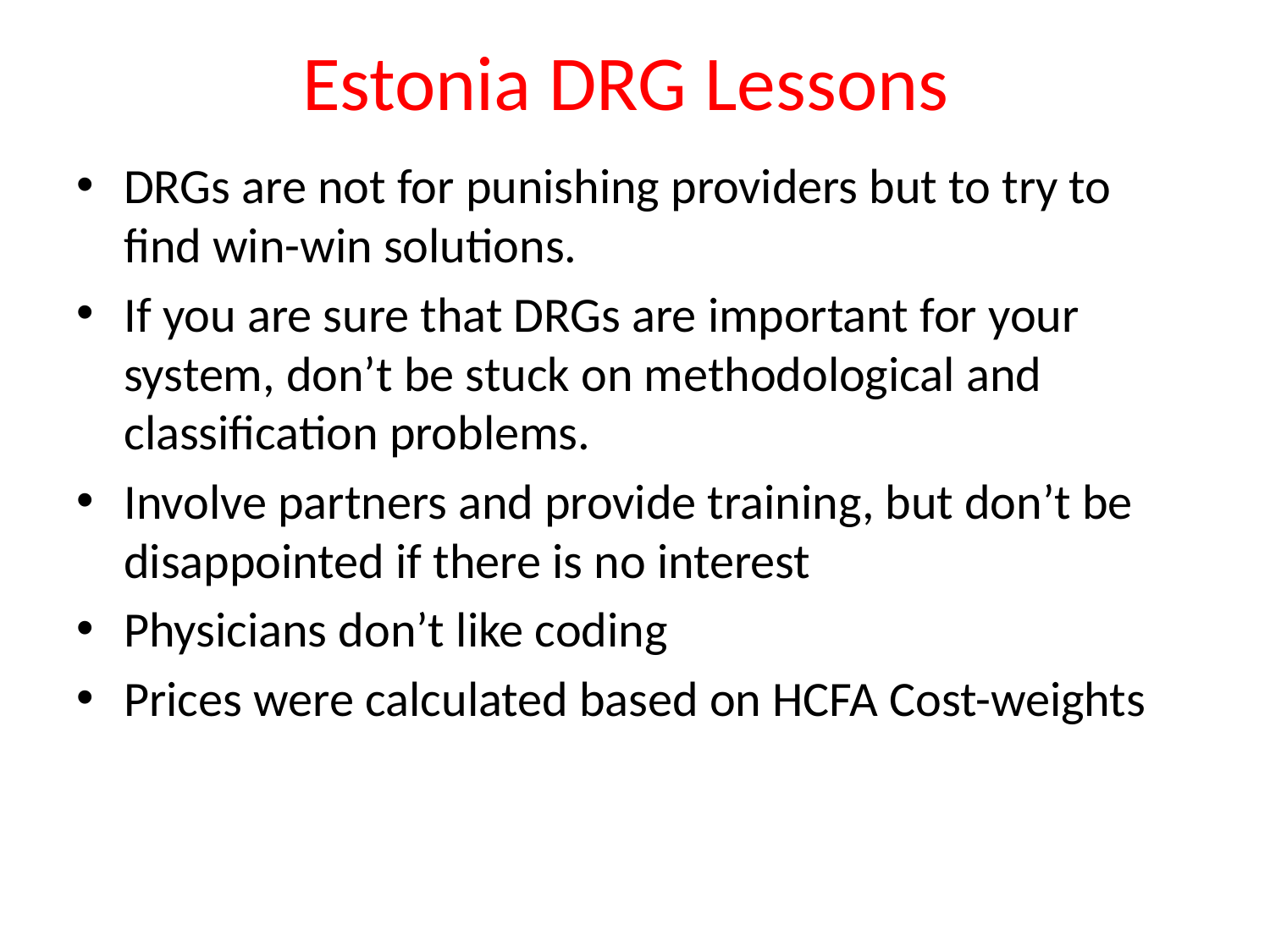

# Estonia DRG Lessons
DRGs are not for punishing providers but to try to find win-win solutions.
If you are sure that DRGs are important for your system, don’t be stuck on methodological and classification problems.
Involve partners and provide training, but don’t be disappointed if there is no interest
Physicians don’t like coding
Prices were calculated based on HCFA Cost-weights